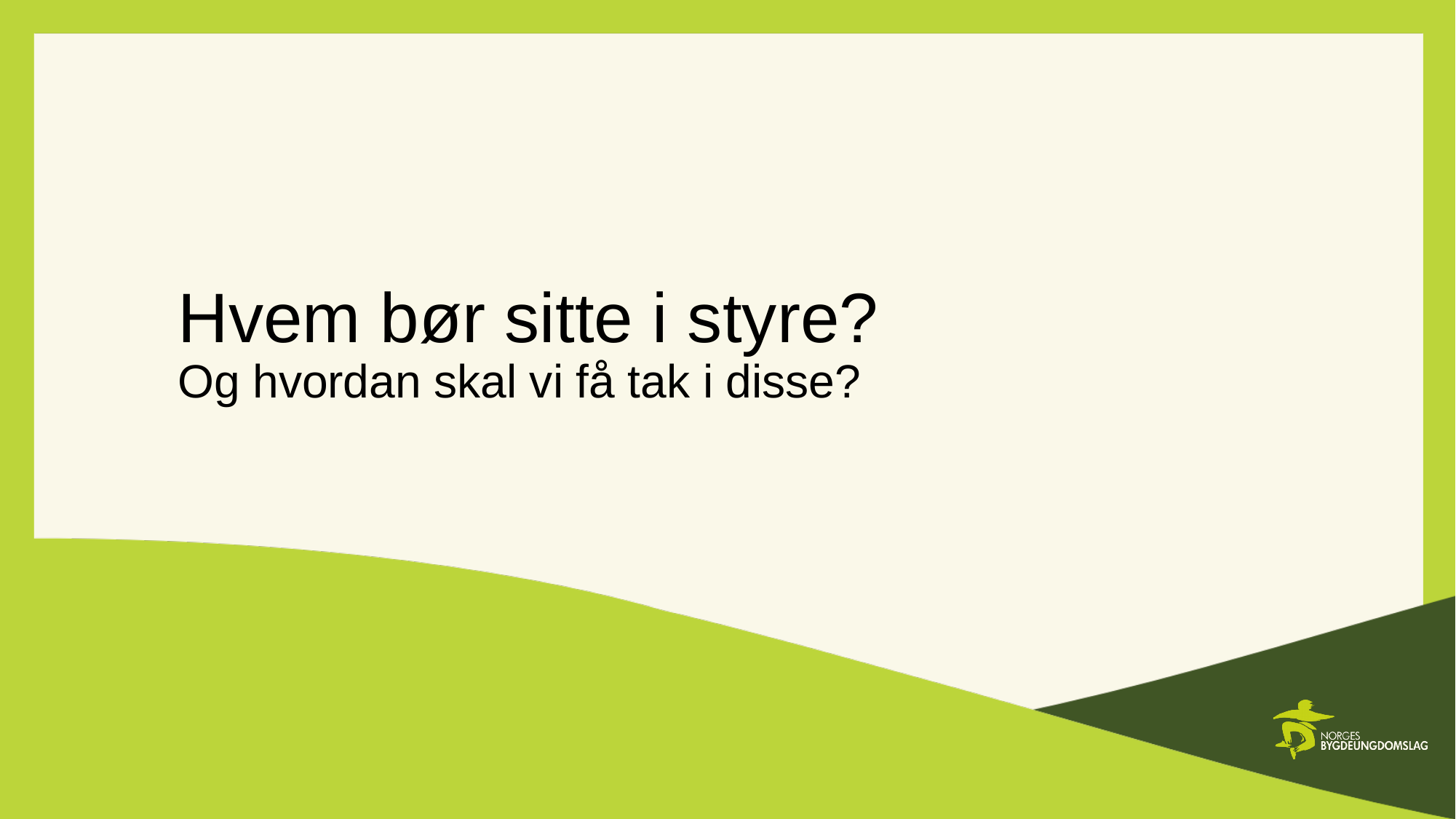

# Hvem bør sitte i styre? Og hvordan skal vi få tak i disse?